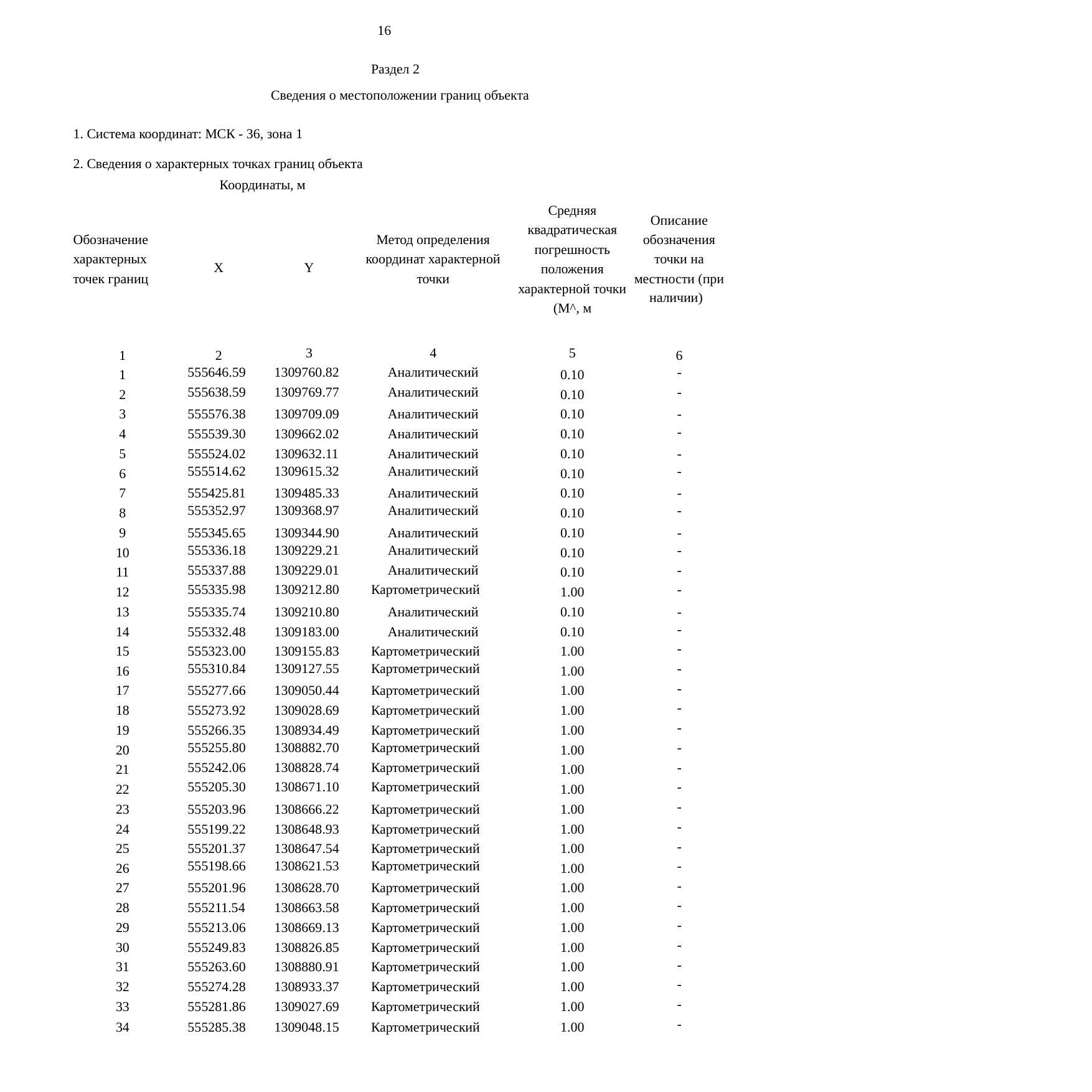

16
Раздел 2
| Сведения о местоположении границ объекта |  |  |  |  |  |
| --- | --- | --- | --- | --- | --- |
| 1. Система координат: МСК - 36, зона 1 |  |  |  |  |  |
| 2. Сведения о характерных точках границ объекта |  |  |  |  |  |
| Обозначение характерных точек границ | Координаты, м |  | Метод определения координат характерной точки | Средняя квадратическая погрешность положения характерной точки (М^, м | Описание обозначения точки на местности (при наличии) |
|  | X | Y |  |  |  |
| 1 | 2 | 3 | 4 | 5 | 6 |
| 1 | 555646.59 | 1309760.82 | Аналитический | 0.10 | - |
| 2 | 555638.59 | 1309769.77 | Аналитический | 0.10 | - |
| 3 | 555576.38 | 1309709.09 | Аналитический | 0.10 | - |
| 4 | 555539.30 | 1309662.02 | Аналитический | 0.10 | - |
| 5 | 555524.02 | 1309632.11 | Аналитический | 0.10 | - |
| 6 | 555514.62 | 1309615.32 | Аналитический | 0.10 | - |
| 7 | 555425.81 | 1309485.33 | Аналитический | 0.10 | - |
| 8 | 555352.97 | 1309368.97 | Аналитический | 0.10 | - |
| 9 | 555345.65 | 1309344.90 | Аналитический | 0.10 | - |
| 10 | 555336.18 | 1309229.21 | Аналитический | 0.10 | - |
| 11 | 555337.88 | 1309229.01 | Аналитический | 0.10 | - |
| 12 | 555335.98 | 1309212.80 | Картометрический | 1.00 | - |
| 13 | 555335.74 | 1309210.80 | Аналитический | 0.10 | - |
| 14 | 555332.48 | 1309183.00 | Аналитический | 0.10 | - |
| 15 | 555323.00 | 1309155.83 | Картометрический | 1.00 | - |
| 16 | 555310.84 | 1309127.55 | Картометрический | 1.00 | - |
| 17 | 555277.66 | 1309050.44 | Картометрический | 1.00 | - |
| 18 | 555273.92 | 1309028.69 | Картометрический | 1.00 | - |
| 19 | 555266.35 | 1308934.49 | Картометрический | 1.00 | - |
| 20 | 555255.80 | 1308882.70 | Картометрический | 1.00 | - |
| 21 | 555242.06 | 1308828.74 | Картометрический | 1.00 | - |
| 22 | 555205.30 | 1308671.10 | Картометрический | 1.00 | - |
| 23 | 555203.96 | 1308666.22 | Картометрический | 1.00 | - |
| 24 | 555199.22 | 1308648.93 | Картометрический | 1.00 | - |
| 25 | 555201.37 | 1308647.54 | Картометрический | 1.00 | - |
| 26 | 555198.66 | 1308621.53 | Картометрический | 1.00 | - |
| 27 | 555201.96 | 1308628.70 | Картометрический | 1.00 | - |
| 28 | 555211.54 | 1308663.58 | Картометрический | 1.00 | - |
| 29 | 555213.06 | 1308669.13 | Картометрический | 1.00 | - |
| 30 | 555249.83 | 1308826.85 | Картометрический | 1.00 | - |
| 31 | 555263.60 | 1308880.91 | Картометрический | 1.00 | - |
| 32 | 555274.28 | 1308933.37 | Картометрический | 1.00 | - |
| 33 | 555281.86 | 1309027.69 | Картометрический | 1.00 | - |
| 34 | 555285.38 | 1309048.15 | Картометрический | 1.00 | - |